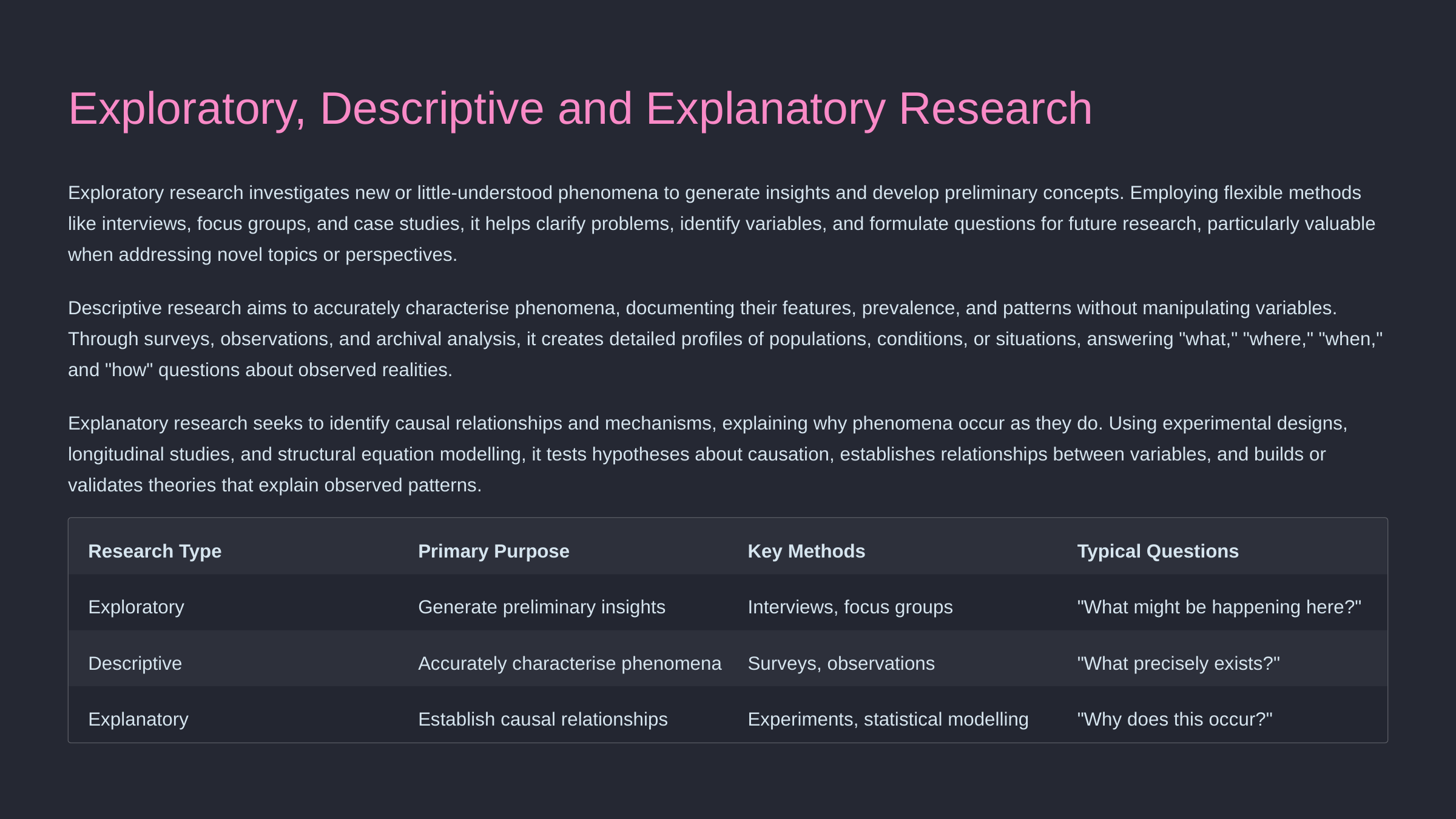

Exploratory, Descriptive and Explanatory Research
Exploratory research investigates new or little-understood phenomena to generate insights and develop preliminary concepts. Employing flexible methods like interviews, focus groups, and case studies, it helps clarify problems, identify variables, and formulate questions for future research, particularly valuable when addressing novel topics or perspectives.
Descriptive research aims to accurately characterise phenomena, documenting their features, prevalence, and patterns without manipulating variables. Through surveys, observations, and archival analysis, it creates detailed profiles of populations, conditions, or situations, answering "what," "where," "when," and "how" questions about observed realities.
Explanatory research seeks to identify causal relationships and mechanisms, explaining why phenomena occur as they do. Using experimental designs, longitudinal studies, and structural equation modelling, it tests hypotheses about causation, establishes relationships between variables, and builds or validates theories that explain observed patterns.

Research Type
Primary Purpose
Key Methods
Typical Questions

Exploratory
Generate preliminary insights
Interviews, focus groups
"What might be happening here?"

Descriptive
Accurately characterise phenomena
Surveys, observations
"What precisely exists?"

Explanatory
Establish causal relationships
Experiments, statistical modelling
"Why does this occur?"